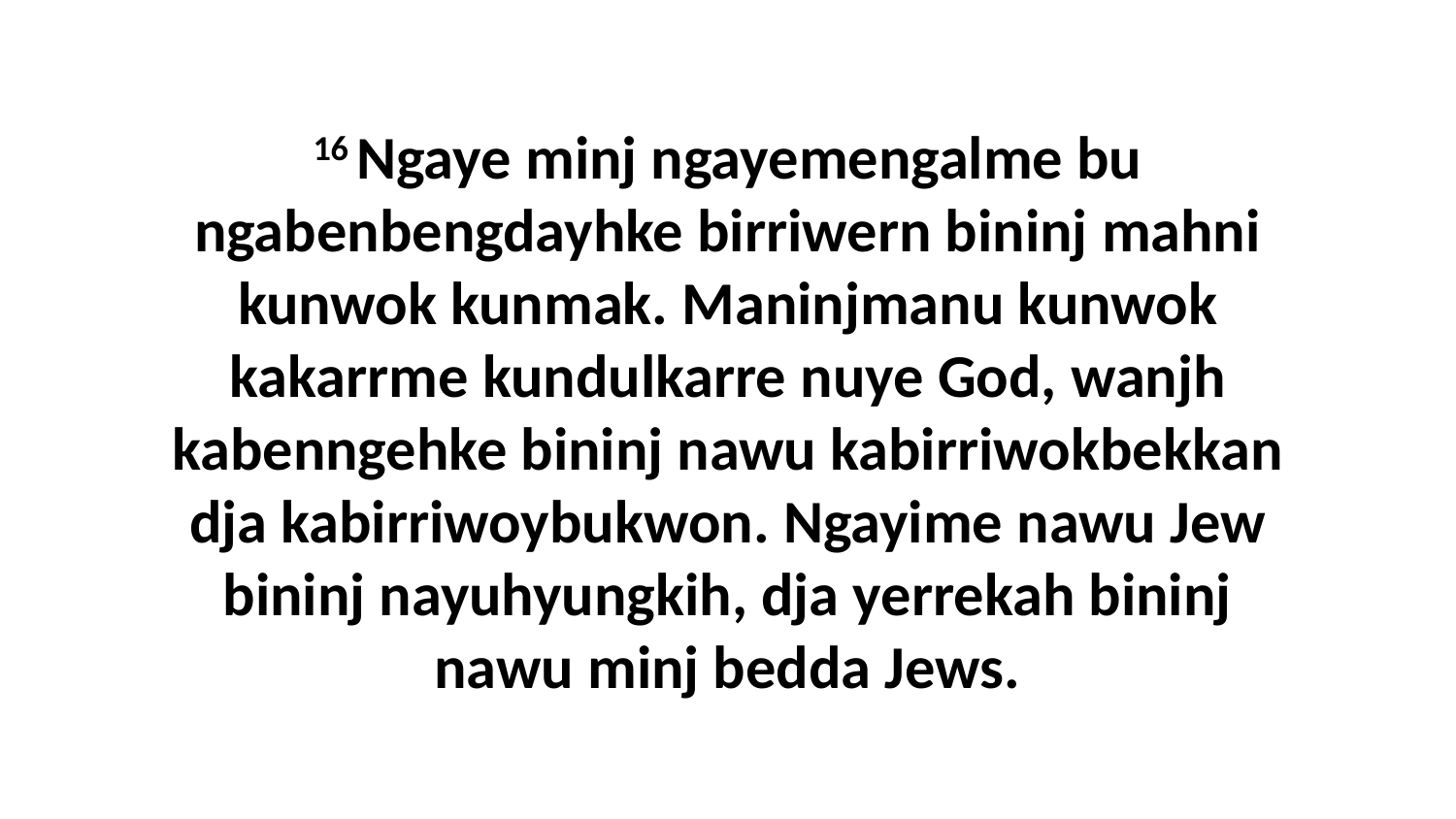

16 Ngaye minj ngayemengalme bu ngabenbengdayhke birriwern bininj mahni kunwok kunmak. Maninjmanu kunwok kakarrme kundulkarre nuye God, wanjh kabenngehke bininj nawu kabirriwokbekkan dja kabirriwoybukwon. Ngayime nawu Jew bininj nayuhyungkih, dja yerrekah bininj nawu minj bedda Jews.